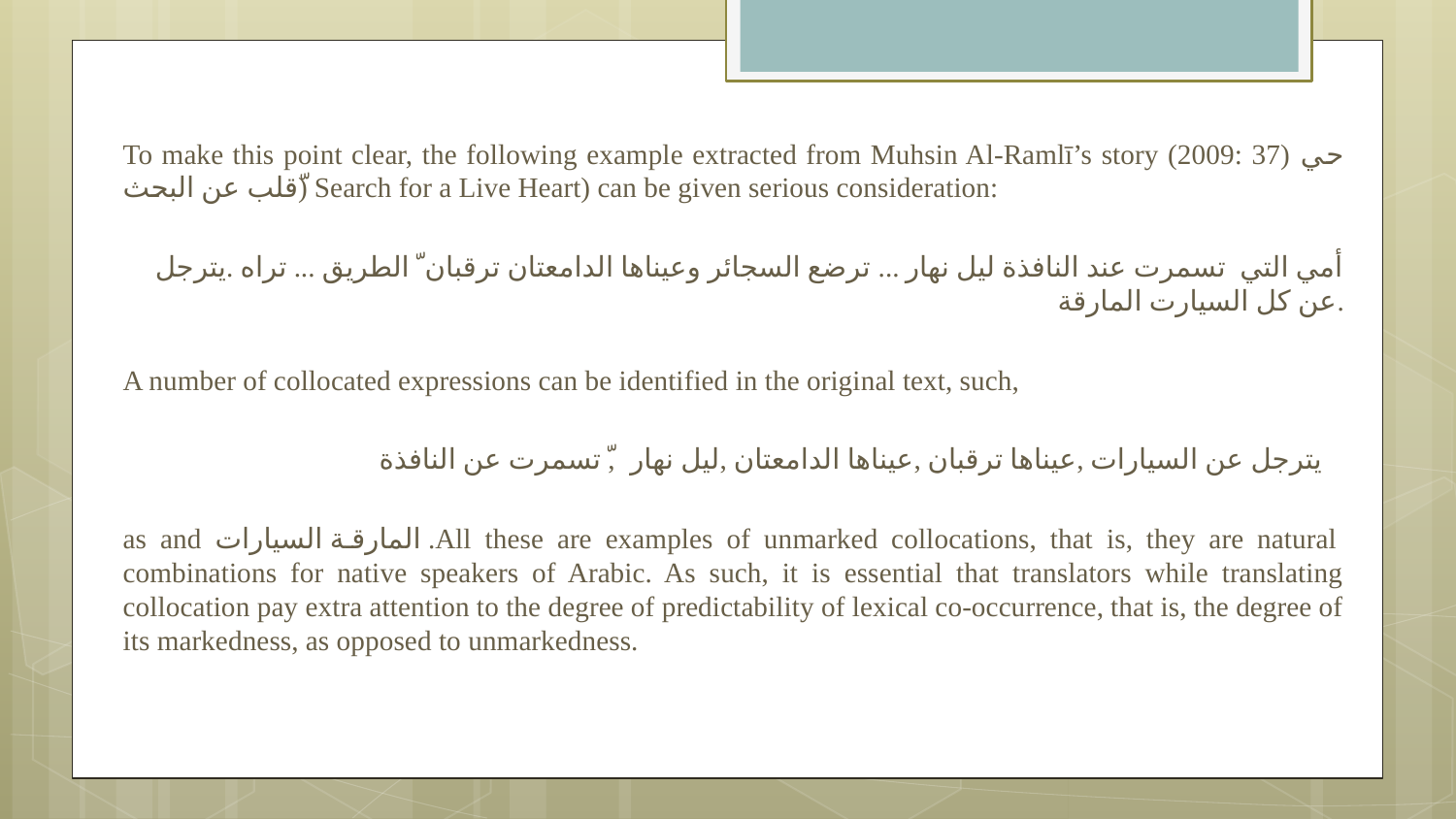

To make this point clear, the following example extracted from Muhsin Al-Ramlī’s story (2009: 37) حي ّقلب عن البحث) Search for a Live Heart) can be given serious consideration:

أمي التي  تسمرت عند النافذة ليل نهار ... ترضع السجائر وعيناها الدامعتان ترقبان ّ الطريق ... تراه .يترجل عن كل السيارت المارقة.

A number of collocated expressions can be identified in the original text, such,

يترجل عن السيارات ,عيناها ترقبان ,عيناها الدامعتان ,ليل نهار , ّ تسمرت عن النافذة

as and المارقة السيارات .All these are examples of unmarked collocations, that is, they are natural combinations for native speakers of Arabic. As such, it is essential that translators while translating collocation pay extra attention to the degree of predictability of lexical co-occurrence, that is, the degree of its markedness, as opposed to unmarkedness.